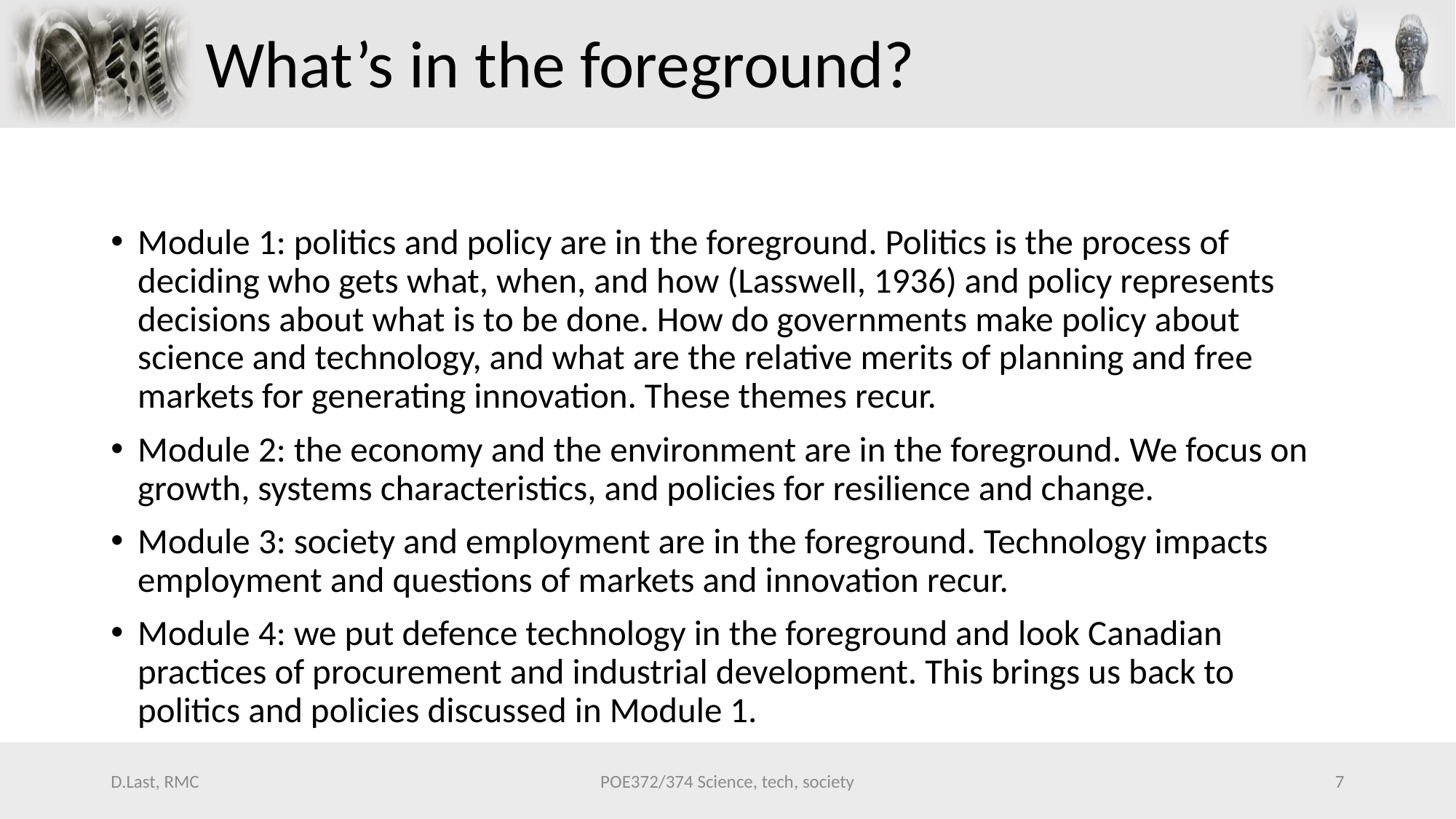

# What’s in the foreground?
Module 1: politics and policy are in the foreground. Politics is the process of deciding who gets what, when, and how (Lasswell, 1936) and policy represents decisions about what is to be done. How do governments make policy about science and technology, and what are the relative merits of planning and free markets for generating innovation. These themes recur.
Module 2: the economy and the environment are in the foreground. We focus on growth, systems characteristics, and policies for resilience and change.
Module 3: society and employment are in the foreground. Technology impacts employment and questions of markets and innovation recur.
Module 4: we put defence technology in the foreground and look Canadian practices of procurement and industrial development. This brings us back to politics and policies discussed in Module 1.
D.Last, RMC
POE372/374 Science, tech, society
7